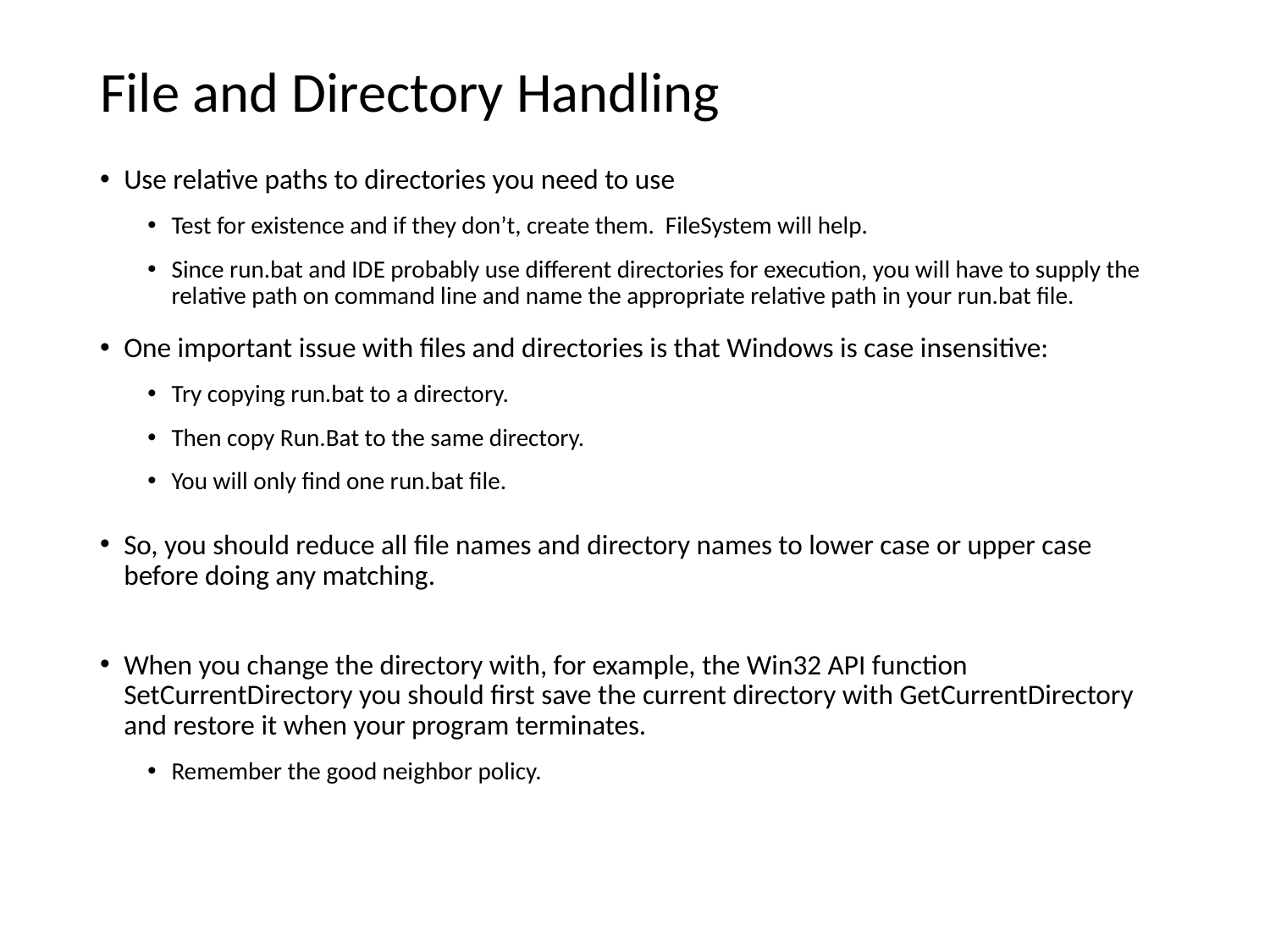

# File and Directory Handling
Use relative paths to directories you need to use
Test for existence and if they don’t, create them.  FileSystem will help.
Since run.bat and IDE probably use different directories for execution, you will have to supply the relative path on command line and name the appropriate relative path in your run.bat file.
One important issue with files and directories is that Windows is case insensitive:
Try copying run.bat to a directory.
Then copy Run.Bat to the same directory.
You will only find one run.bat file.
So, you should reduce all file names and directory names to lower case or upper case before doing any matching.

When you change the directory with, for example, the Win32 API function SetCurrentDirectory you should first save the current directory with GetCurrentDirectory and restore it when your program terminates.
Remember the good neighbor policy.